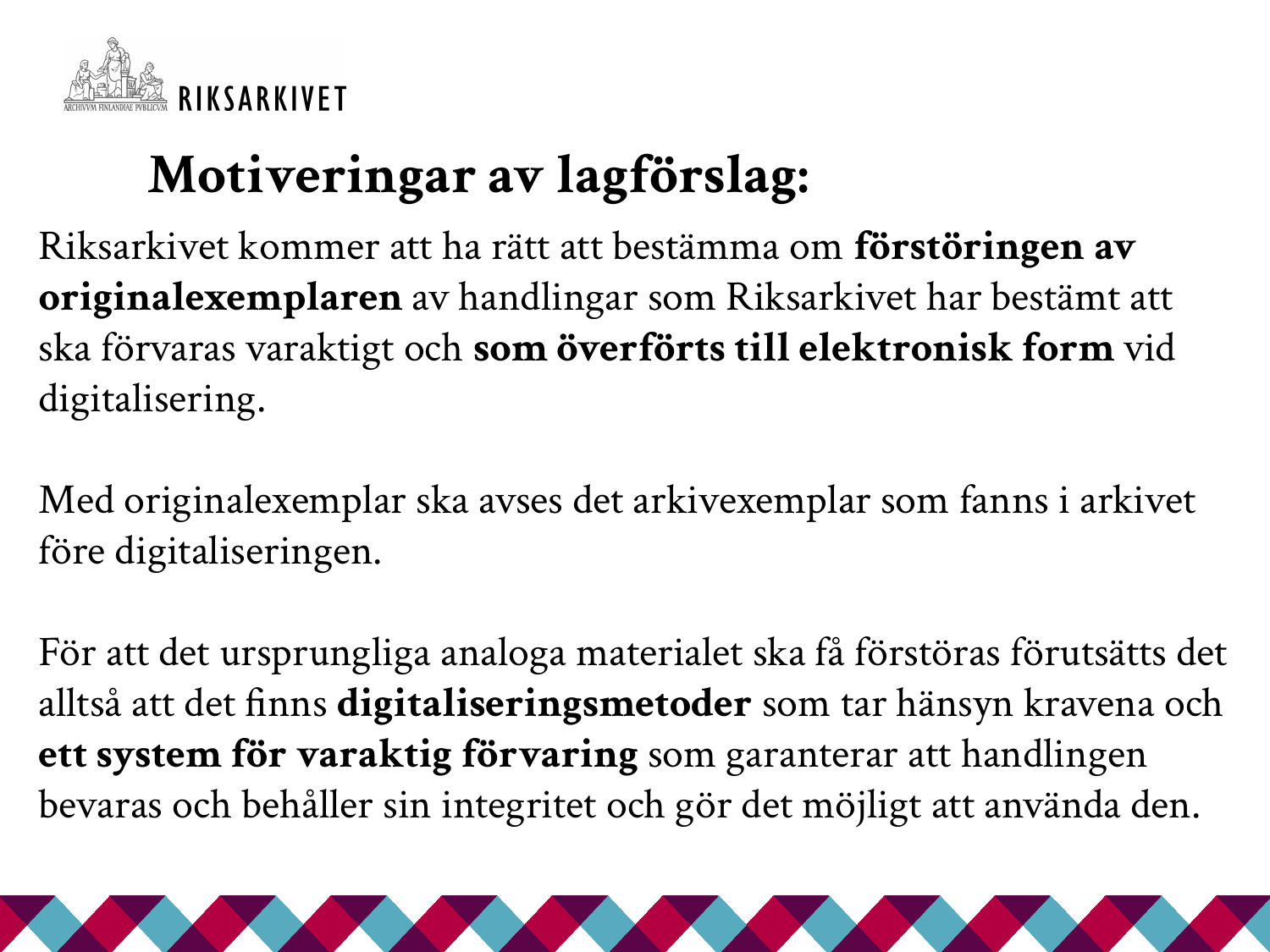

Motiveringar av lagförslag:
Riksarkivet kommer att ha rätt att bestämma om förstöringen av originalexemplaren av handlingar som Riksarkivet har bestämt att ska förvaras varaktigt och som överförts till elektronisk form vid digitalisering.

Med originalexemplar ska avses det arkivexemplar som fanns i arkivet före digitaliseringen.

För att det ursprungliga analoga materialet ska få förstöras förutsätts det alltså att det finns digitaliseringsmetoder som tar hänsyn kravena och ett system för varaktig förvaring som garanterar att handlingen bevaras och behåller sin integritet och gör det möjligt att använda den.